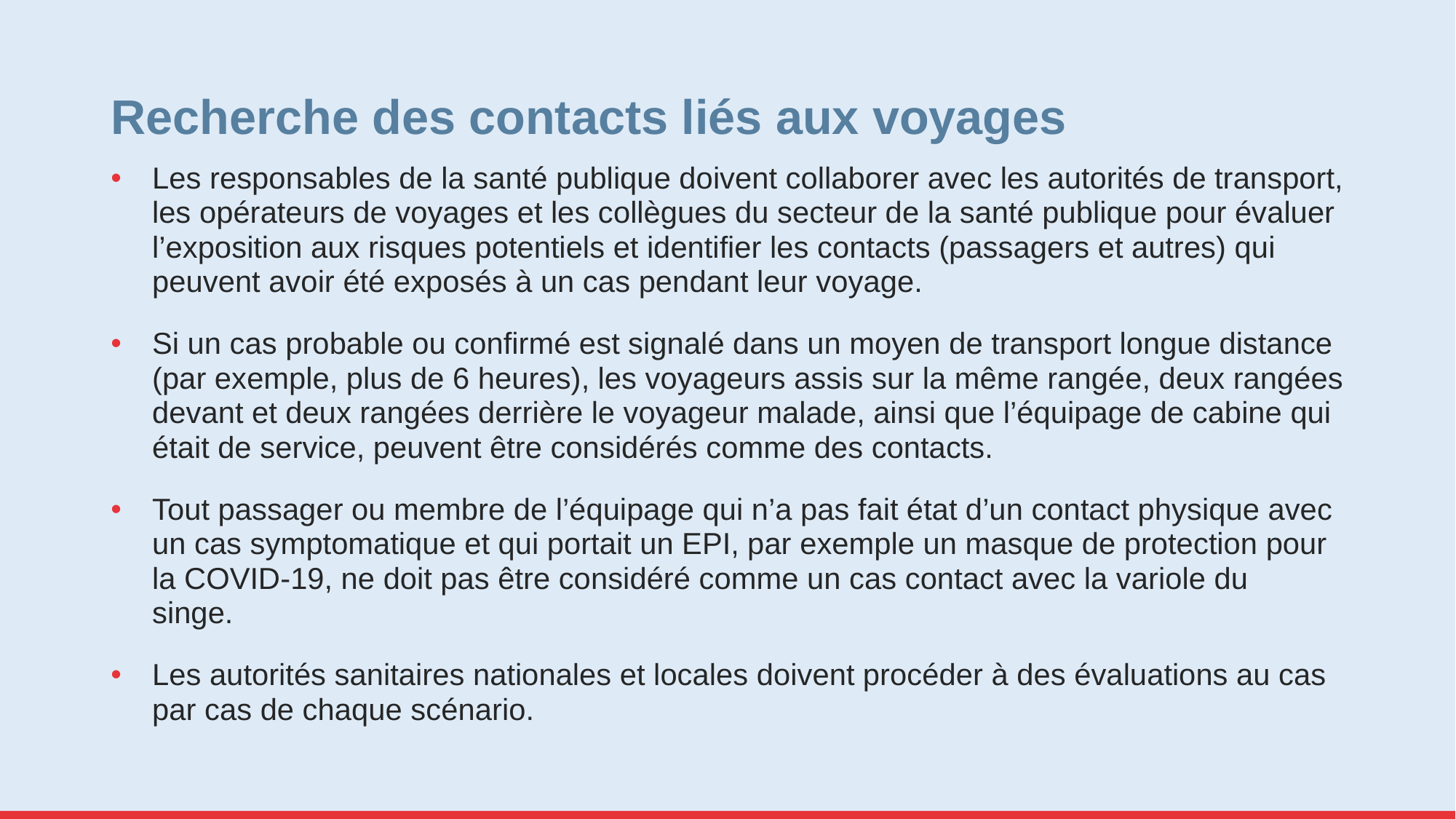

# Recherche des contacts liés aux voyages
Les responsables de la santé publique doivent collaborer avec les autorités de transport, les opérateurs de voyages et les collègues du secteur de la santé publique pour évaluer l’exposition aux risques potentiels et identifier les contacts (passagers et autres) qui peuvent avoir été exposés à un cas pendant leur voyage.
Si un cas probable ou confirmé est signalé dans un moyen de transport longue distance (par exemple, plus de 6 heures), les voyageurs assis sur la même rangée, deux rangées devant et deux rangées derrière le voyageur malade, ainsi que l’équipage de cabine qui était de service, peuvent être considérés comme des contacts.
Tout passager ou membre de l’équipage qui n’a pas fait état d’un contact physique avec un cas symptomatique et qui portait un EPI, par exemple un masque de protection pour la COVID-19, ne doit pas être considéré comme un cas contact avec la variole du singe.
Les autorités sanitaires nationales et locales doivent procéder à des évaluations au cas par cas de chaque scénario.